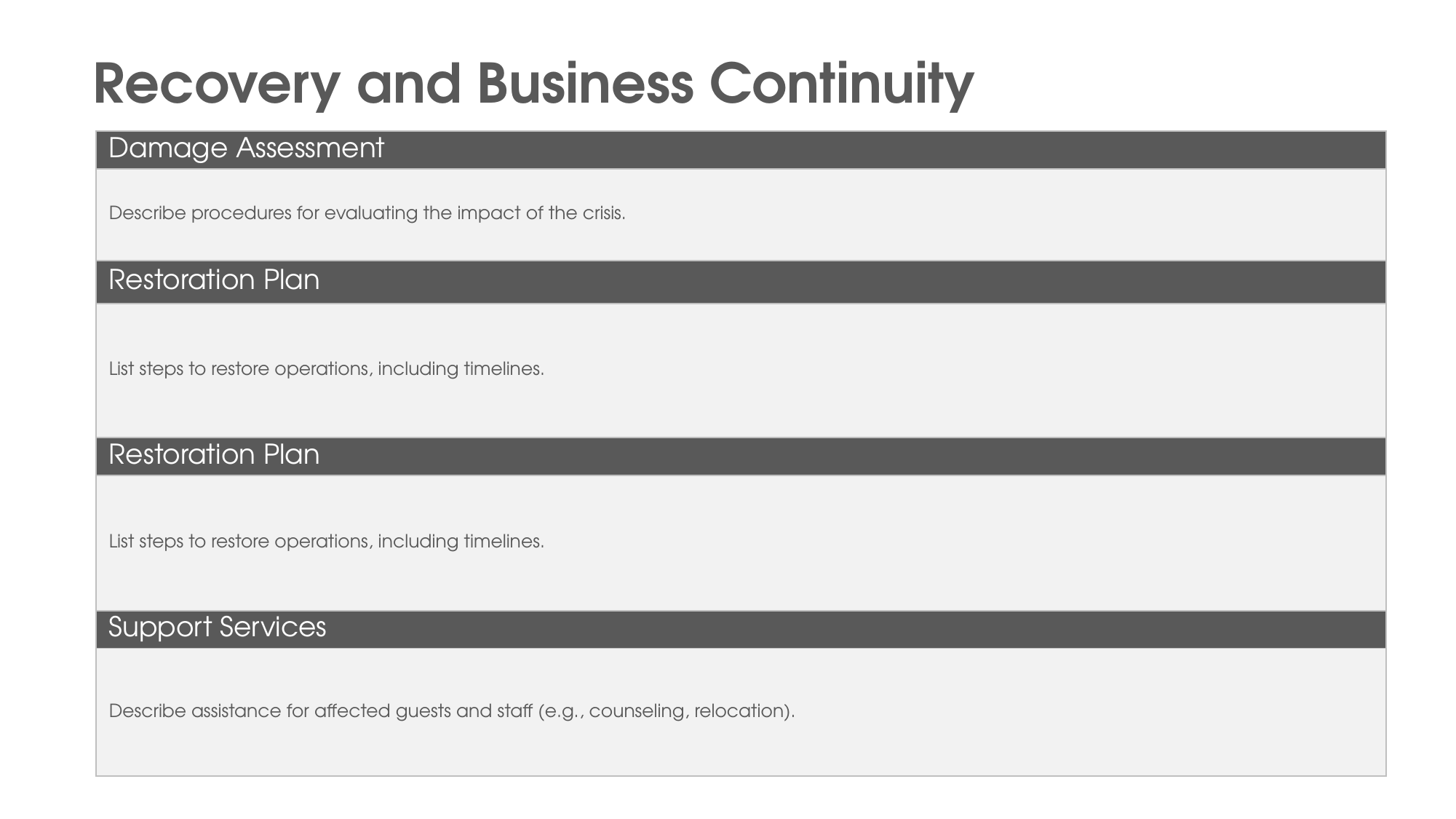

Recovery and Business Continuity
| Damage Assessment |
| --- |
| Describe procedures for evaluating the impact of the crisis. |
| Restoration Plan |
| List steps to restore operations, including timelines. |
| Restoration Plan |
| List steps to restore operations, including timelines. |
| Support Services |
| Describe assistance for affected guests and staff (e.g., counseling, relocation). |